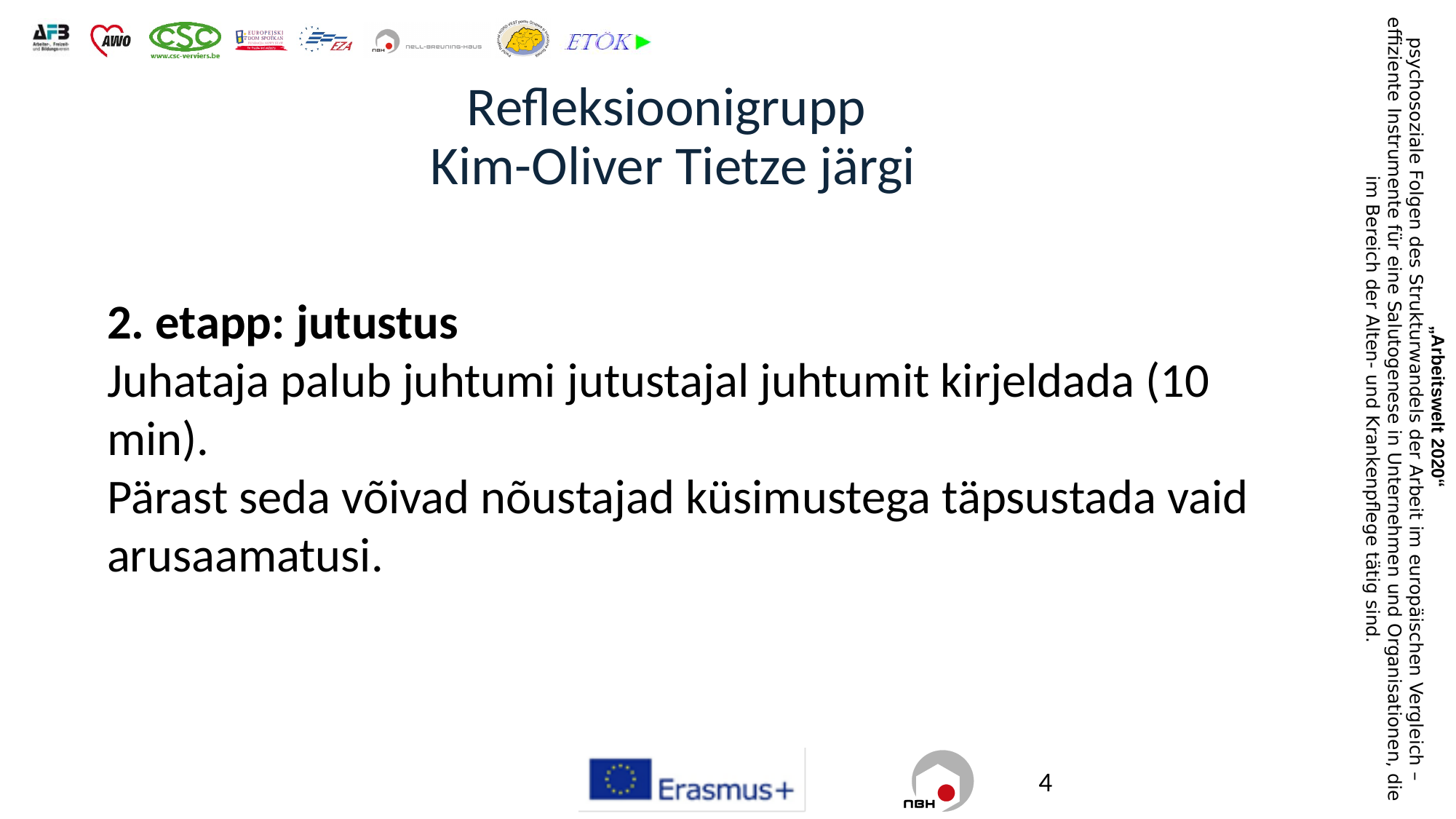

# Refleksioonigrupp Kim-Oliver Tietze järgi
2. etapp: jutustus
Juhataja palub juhtumi jutustajal juhtumit kirjeldada (10 min).
Pärast seda võivad nõustajad küsimustega täpsustada vaid arusaamatusi.

4